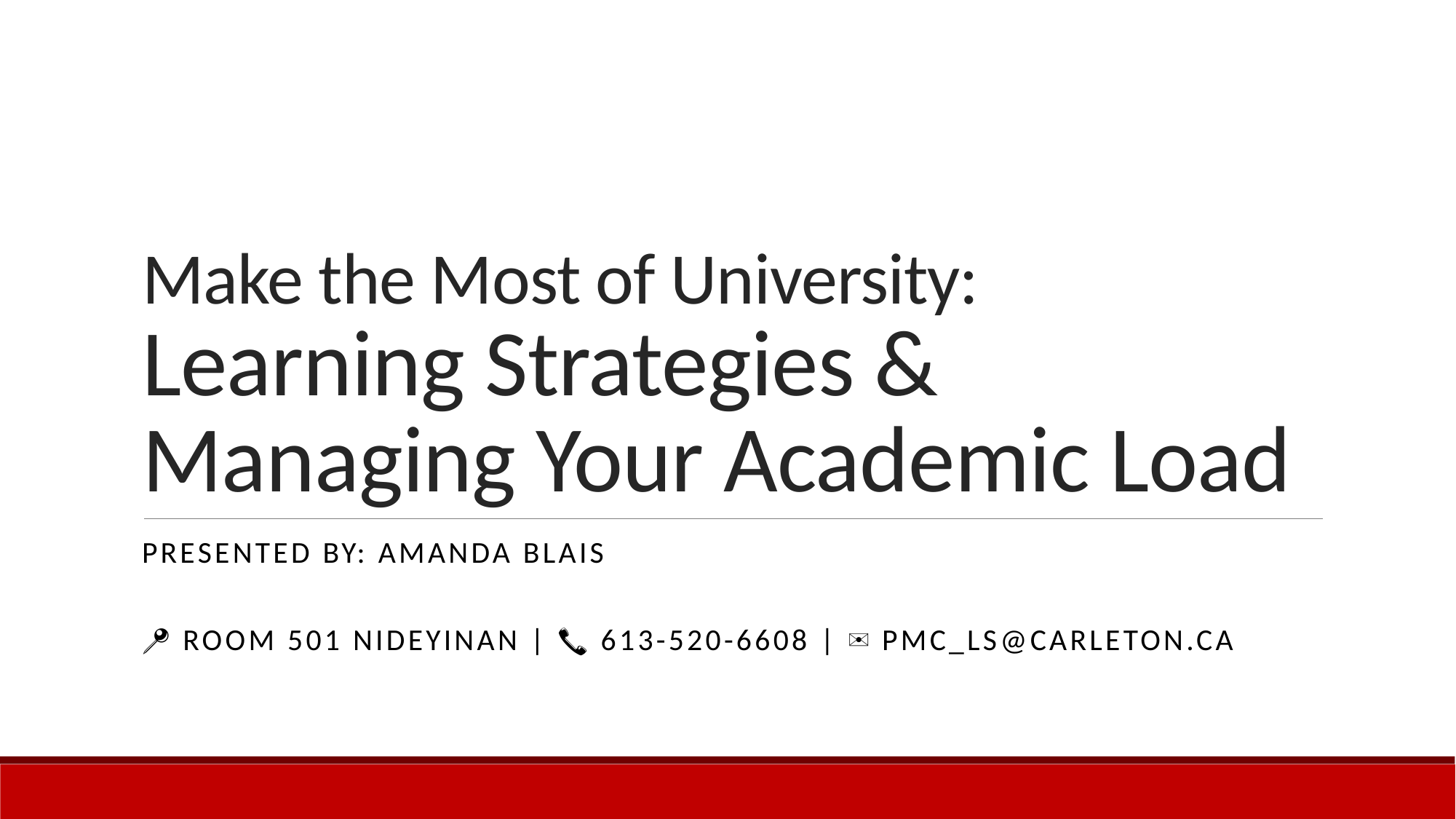

# Make the Most of University: Learning Strategies & Managing Your Academic Load
Presented by: Amanda blais
📍 Room 501 Nideyinan | 📞 613-520-6608 | ✉️ pmc_ls@carleton.ca